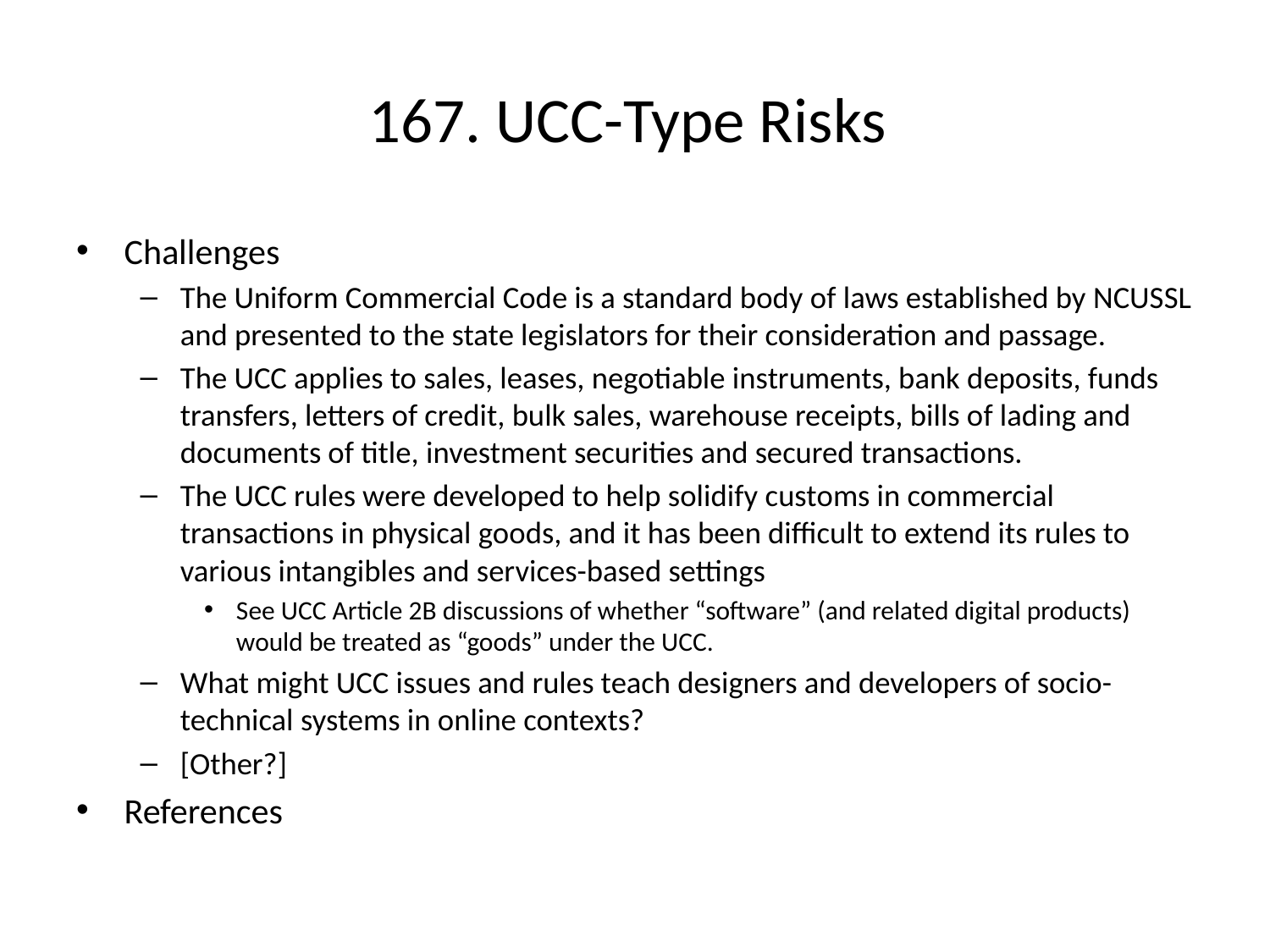

# 167. UCC-Type Risks
Challenges
The Uniform Commercial Code is a standard body of laws established by NCUSSL and presented to the state legislators for their consideration and passage.
The UCC applies to sales, leases, negotiable instruments, bank deposits, funds transfers, letters of credit, bulk sales, warehouse receipts, bills of lading and documents of title, investment securities and secured transactions.
The UCC rules were developed to help solidify customs in commercial transactions in physical goods, and it has been difficult to extend its rules to various intangibles and services-based settings
See UCC Article 2B discussions of whether “software” (and related digital products) would be treated as “goods” under the UCC.
What might UCC issues and rules teach designers and developers of socio-technical systems in online contexts?
[Other?]
References